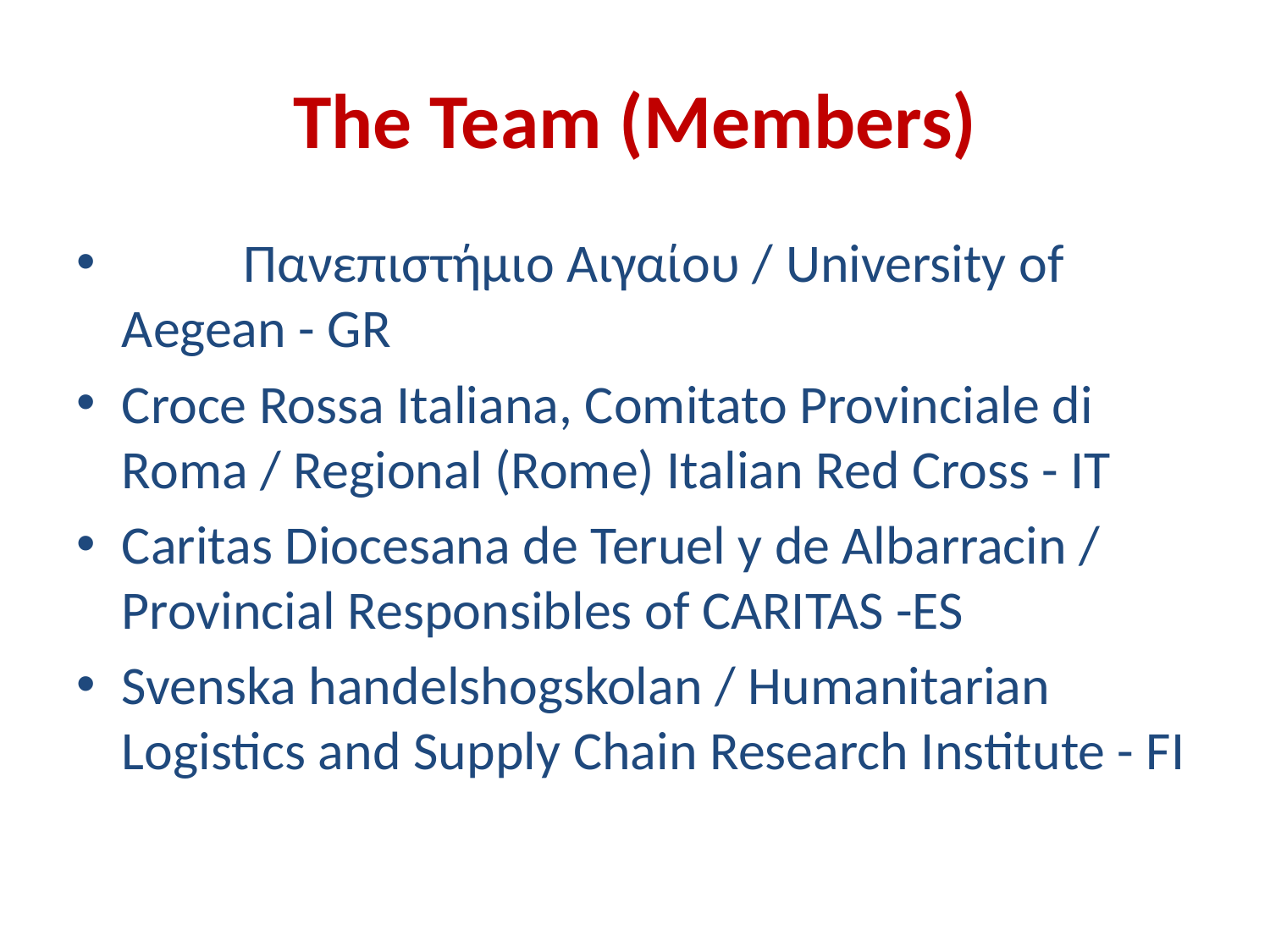

# The Team (Members)
	Πανεπιστήμιο Αιγαίου / University of Aegean - GR
Croce Rossa Italiana, Comitato Provinciale di Roma / Regional (Rome) Italian Red Cross - IT
Caritas Diocesana de Teruel y de Albarracin / Provincial Responsibles of CARITAS -ES
Svenska handelshogskolan / Humanitarian Logistics and Supply Chain Research Institute - FI